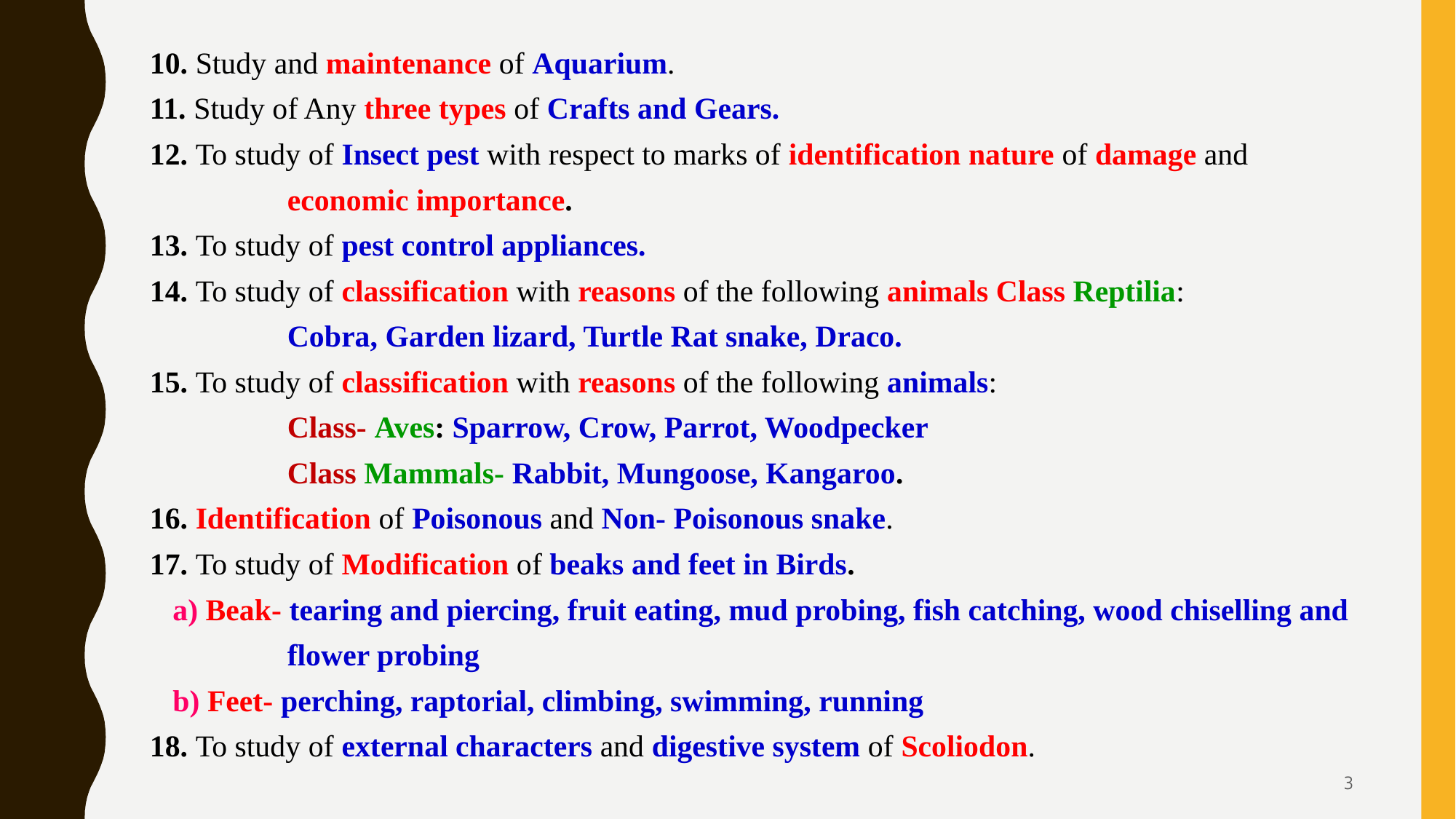

10. Study and maintenance of Aquarium.
11. Study of Any three types of Crafts and Gears.
12. To study of Insect pest with respect to marks of identification nature of damage and
                  economic importance.
13. To study of pest control appliances.
14. To study of classification with reasons of the following animals Class Reptilia:
                  Cobra, Garden lizard, Turtle Rat snake, Draco.
15. To study of classification with reasons of the following animals:
                  Class- Aves: Sparrow, Crow, Parrot, Woodpecker
                  Class Mammals- Rabbit, Mungoose, Kangaroo.
16. Identification of Poisonous and Non- Poisonous snake.
17. To study of Modification of beaks and feet in Birds.
   a) Beak- tearing and piercing, fruit eating, mud probing, fish catching, wood chiselling and
                  flower probing
   b) Feet- perching, raptorial, climbing, swimming, running
18. To study of external characters and digestive system of Scoliodon.

3